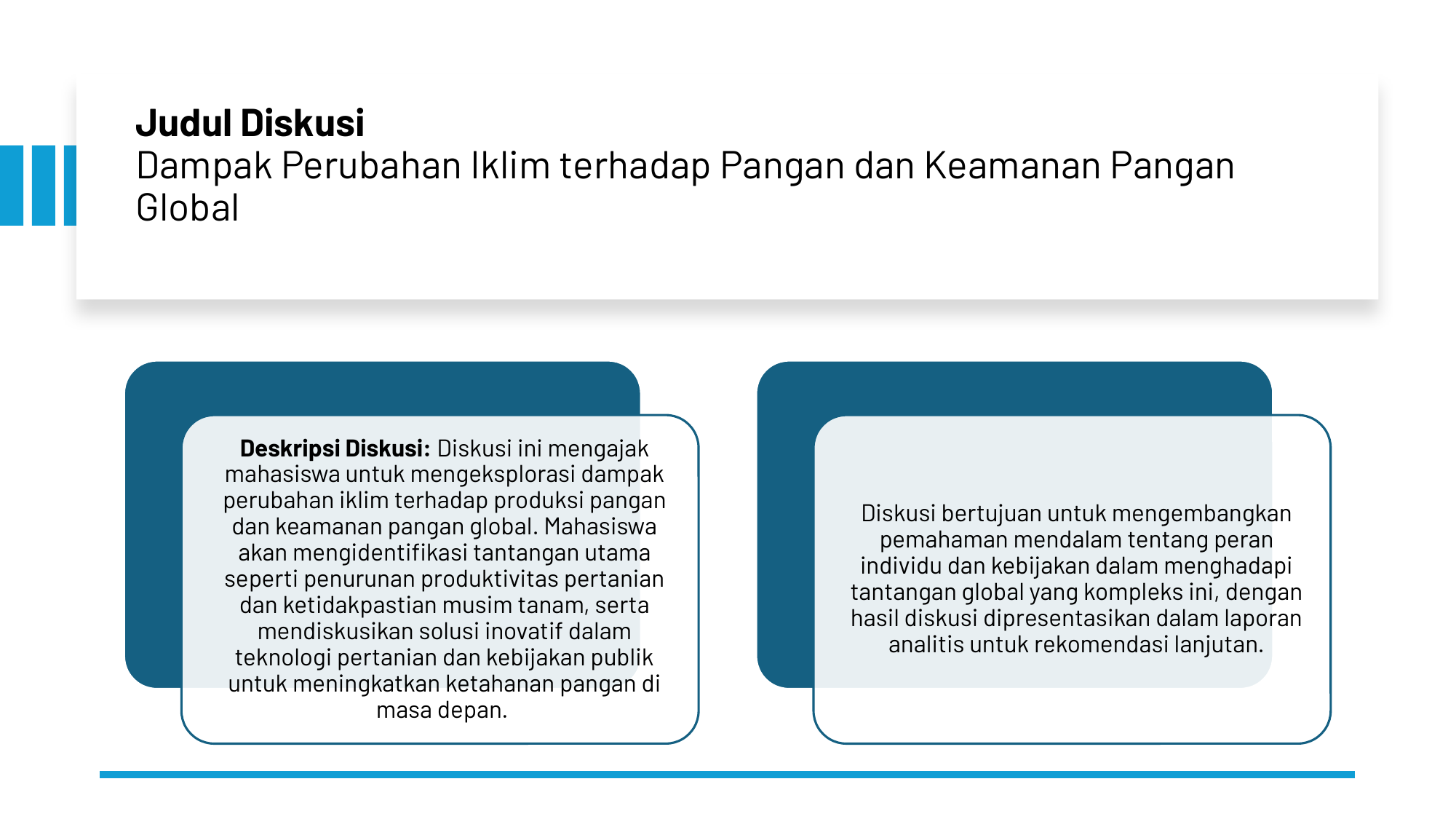

# Judul Diskusi Dampak Perubahan Iklim terhadap Pangan dan Keamanan Pangan Global

Deskripsi Diskusi: Diskusi ini mengajak mahasiswa untuk mengeksplorasi dampak perubahan iklim terhadap produksi pangan dan keamanan pangan global. Mahasiswa akan mengidentifikasi tantangan utama seperti penurunan produktivitas pertanian dan ketidakpastian musim tanam, serta mendiskusikan solusi inovatif dalam teknologi pertanian dan kebijakan publik untuk meningkatkan ketahanan pangan di masa depan.
Diskusi bertujuan untuk mengembangkan pemahaman mendalam tentang peran individu dan kebijakan dalam menghadapi tantangan global yang kompleks ini, dengan hasil diskusi dipresentasikan dalam laporan analitis untuk rekomendasi lanjutan.